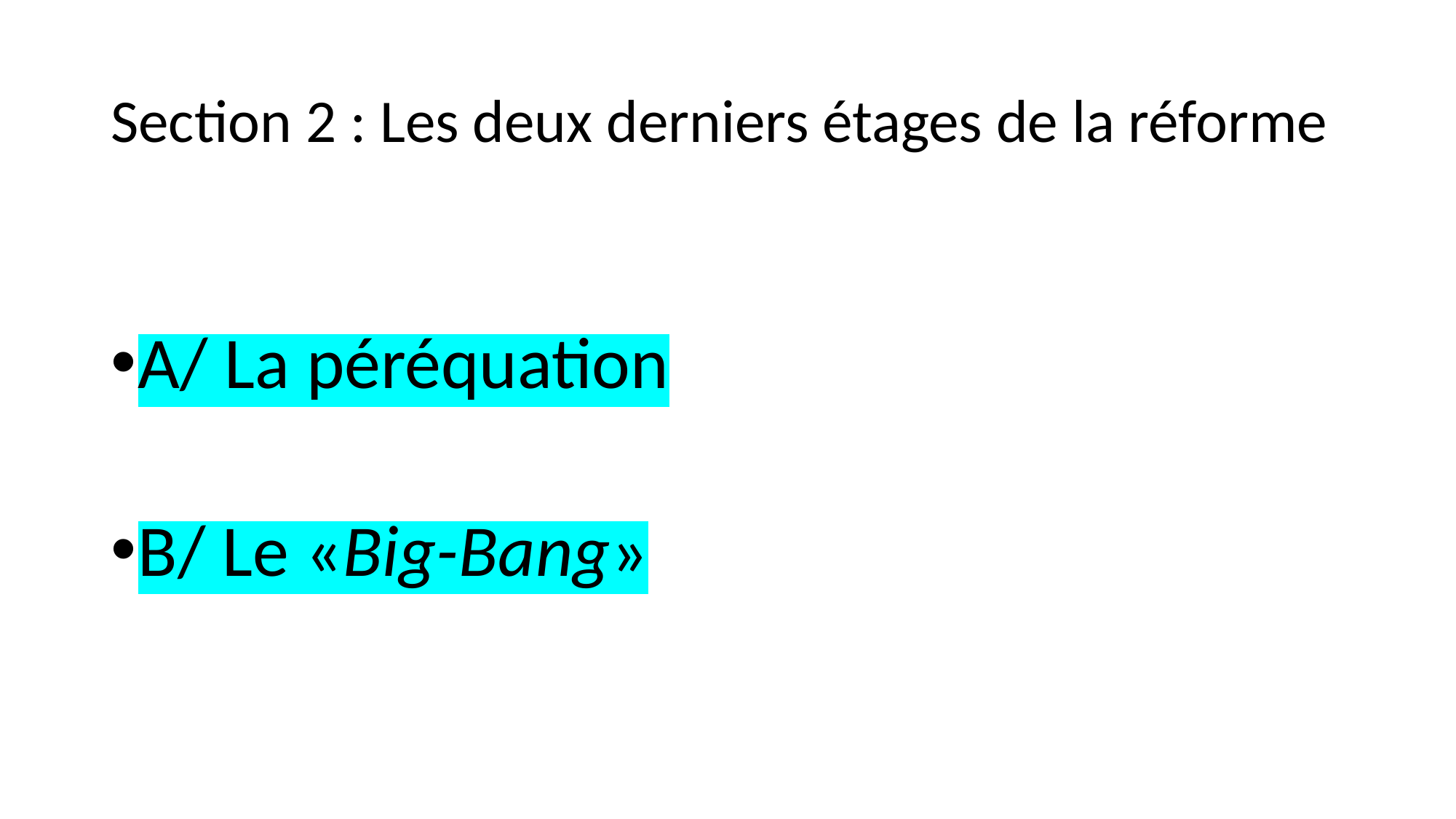

# Section 2 : Les deux derniers étages de la réforme

A/ La péréquation

B/ Le «Big-Bang»